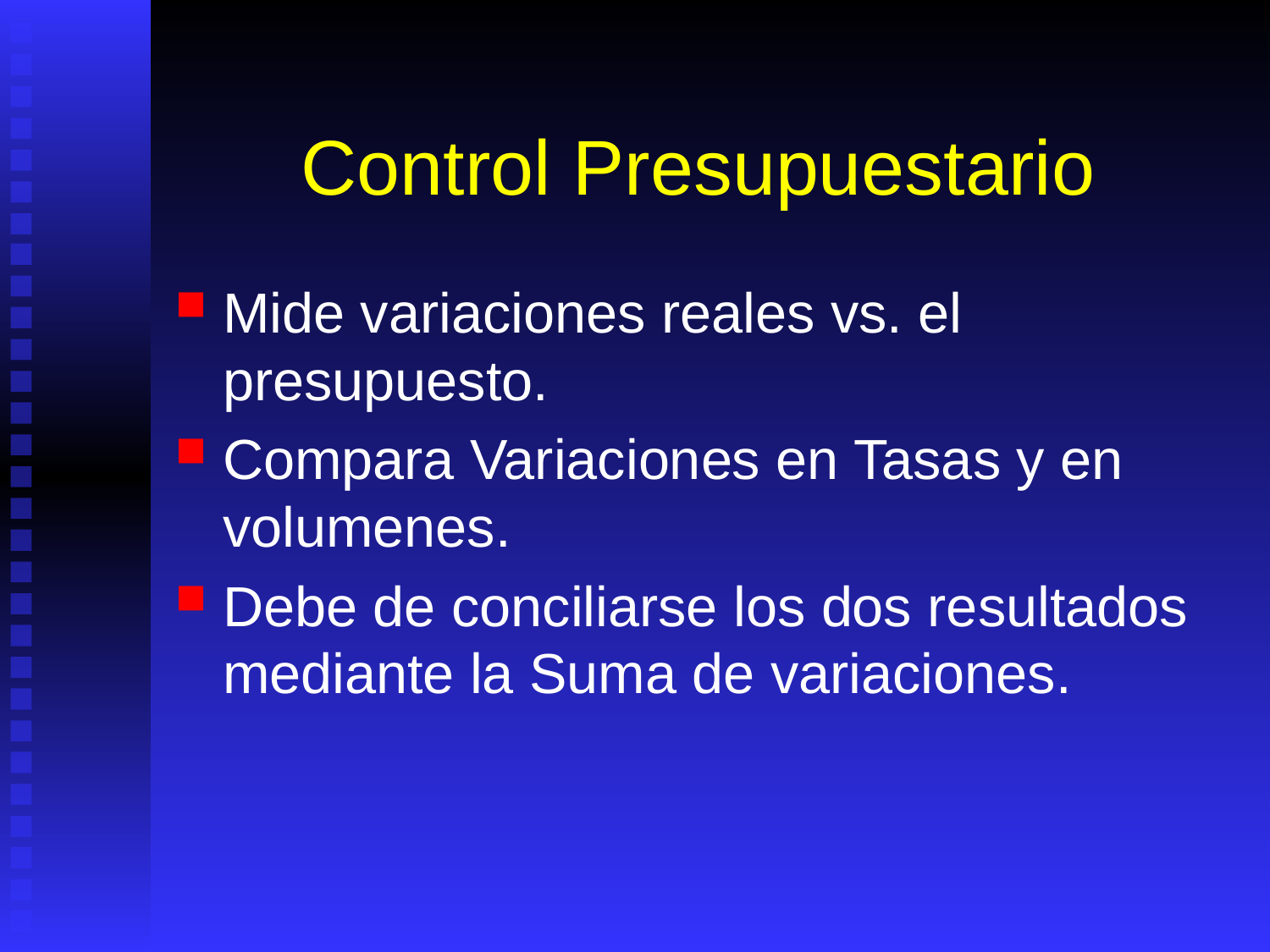

# Control Presupuestario
Mide variaciones reales vs. el presupuesto.
Compara Variaciones en Tasas y en volumenes.
Debe de conciliarse los dos resultados mediante la Suma de variaciones.